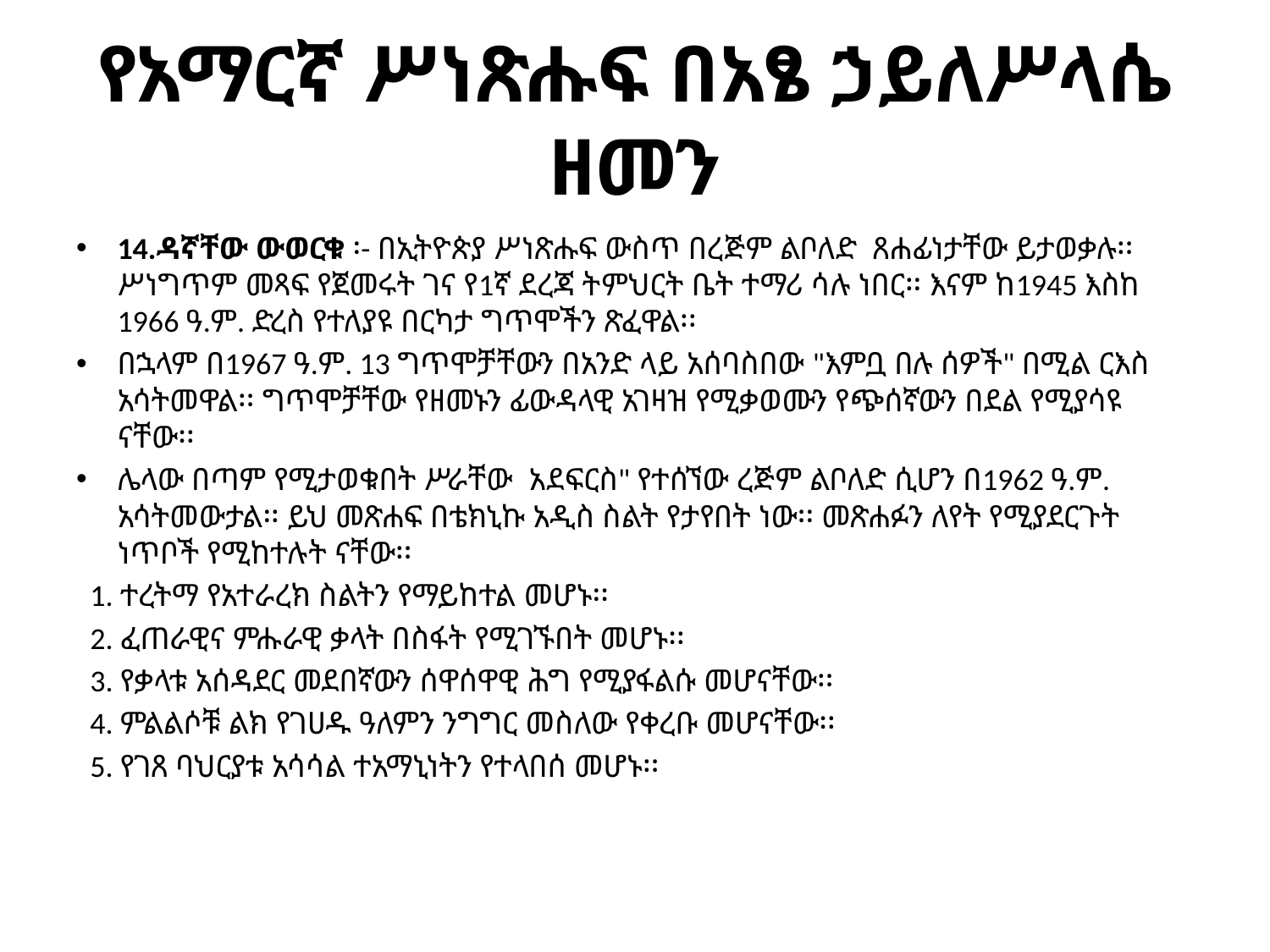

# የአማርኛ ሥነጽሑፍ በአፄ ኃይለሥላሴ ዘመን
14.ዳኛቸው ውወርቁ ፡- በኢትዮጵያ ሥነጽሑፍ ውስጥ በረጅም ልቦለድ  ጸሐፊነታቸው ይታወቃሉ፡፡ ሥነግጥም መጻፍ የጀመሩት ገና የ1ኛ ደረጃ ትምህርት ቤት ተማሪ ሳሉ ነበር፡፡ እናም ከ1945 እስከ 1966 ዓ.ም. ድረስ የተለያዩ በርካታ ግጥሞችን ጽፈዋል፡፡
በኋላም በ1967 ዓ.ም. 13 ግጥሞቻቸውን በአንድ ላይ አሰባስበው "እምቧ በሉ ሰዎች" በሚል ርእስ አሳትመዋል፡፡ ግጥሞቻቸው የዘመኑን ፊውዳላዊ አገዛዝ የሚቃወሙን የጭሰኛውን በደል የሚያሳዩ ናቸው፡፡
ሌላው በጣም የሚታወቁበት ሥራቸው 	አደፍርስ" የተሰኘው ረጅም ልቦለድ ሲሆን በ1962 ዓ.ም. አሳትመውታል፡፡ ይህ መጽሐፍ በቴክኒኩ አዲስ ስልት የታየበት ነው፡፡ መጽሐፉን ለየት የሚያደርጉት ነጥቦች የሚከተሉት ናቸው፡፡
  1. ተረትማ የአተራረክ ስልትን የማይከተል መሆኑ፡፡
  2. ፈጠራዊና ምሑራዊ ቃላት በስፋት የሚገኙበት መሆኑ፡፡
  3. የቃላቱ አሰዳደር መደበኛውን ሰዋሰዋዊ ሕግ የሚያፋልሱ መሆናቸው፡፡
  4. ምልልሶቹ ልክ የገሀዱ ዓለምን ንግግር መስለው የቀረቡ መሆናቸው፡፡
  5. የገጸ ባህርያቱ አሳሳል ተአማኒነትን የተላበሰ መሆኑ፡፡